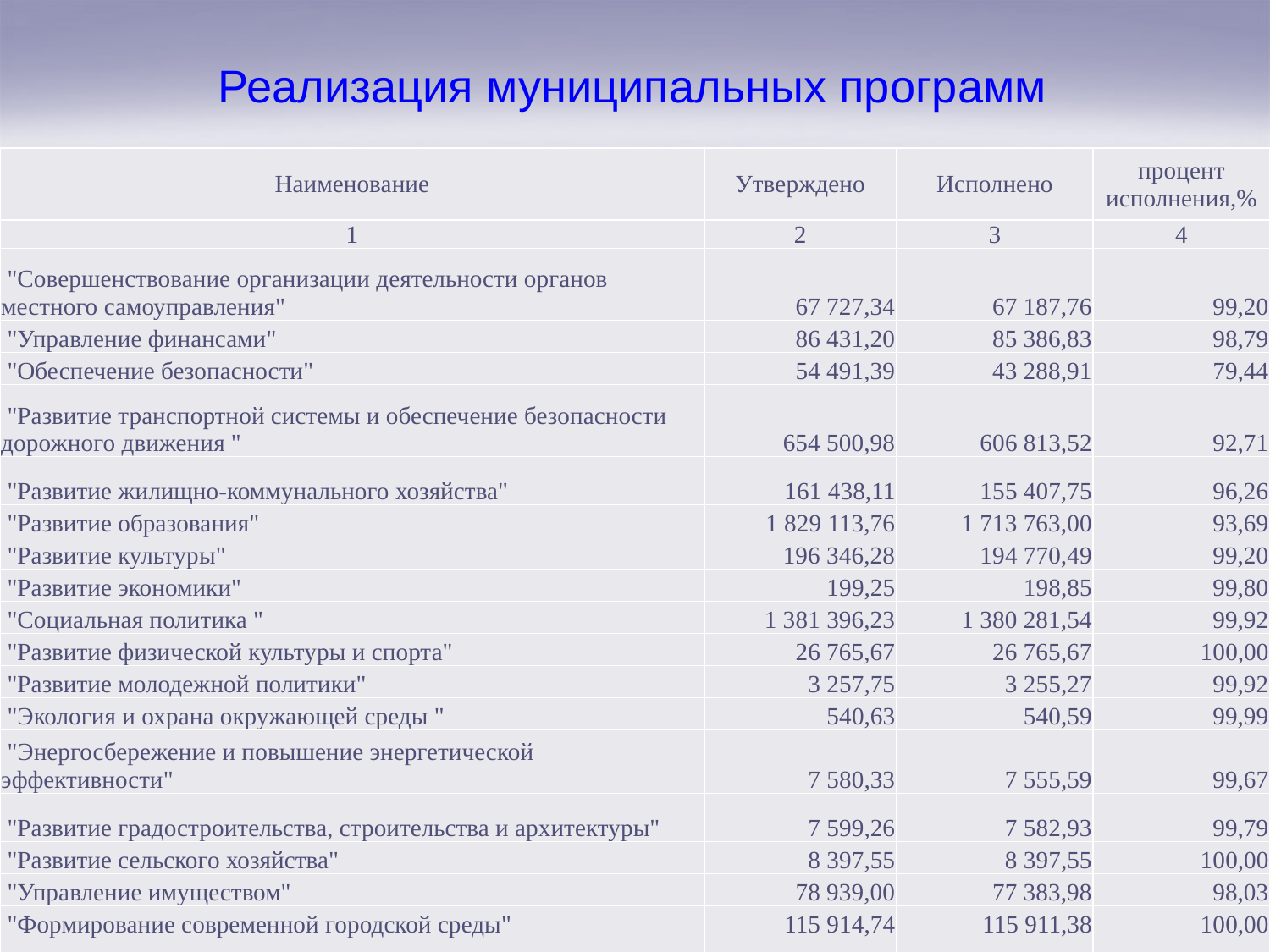

# Реализация муниципальных программ
| Наименование | Утверждено | Исполнено | процент исполнения,% |
| --- | --- | --- | --- |
| 1 | 2 | 3 | 4 |
| "Совершенствование организации деятельности органов местного самоуправления" | 67 727,34 | 67 187,76 | 99,20 |
| "Управление финансами" | 86 431,20 | 85 386,83 | 98,79 |
| "Обеспечение безопасности" | 54 491,39 | 43 288,91 | 79,44 |
| "Развитие транспортной системы и обеспечение безопасности дорожного движения " | 654 500,98 | 606 813,52 | 92,71 |
| "Развитие жилищно-коммунального хозяйства" | 161 438,11 | 155 407,75 | 96,26 |
| "Развитие образования" | 1 829 113,76 | 1 713 763,00 | 93,69 |
| "Развитие культуры" | 196 346,28 | 194 770,49 | 99,20 |
| "Развитие экономики" | 199,25 | 198,85 | 99,80 |
| "Социальная политика " | 1 381 396,23 | 1 380 281,54 | 99,92 |
| "Развитие физической культуры и спорта" | 26 765,67 | 26 765,67 | 100,00 |
| "Развитие молодежной политики" | 3 257,75 | 3 255,27 | 99,92 |
| "Экология и охрана окружающей среды " | 540,63 | 540,59 | 99,99 |
| "Энергосбережение и повышение энергетической эффективности" | 7 580,33 | 7 555,59 | 99,67 |
| "Развитие градостроительства, строительства и архитектуры" | 7 599,26 | 7 582,93 | 99,79 |
| "Развитие сельского хозяйства" | 8 397,55 | 8 397,55 | 100,00 |
| "Управление имуществом" | 78 939,00 | 77 383,98 | 98,03 |
| "Формирование современной городской среды" | 115 914,74 | 115 911,38 | 100,00 |
| Всего: | 4 680 639,47 | 4 494 491,61 | 96,02 |
|  |  |  |  |